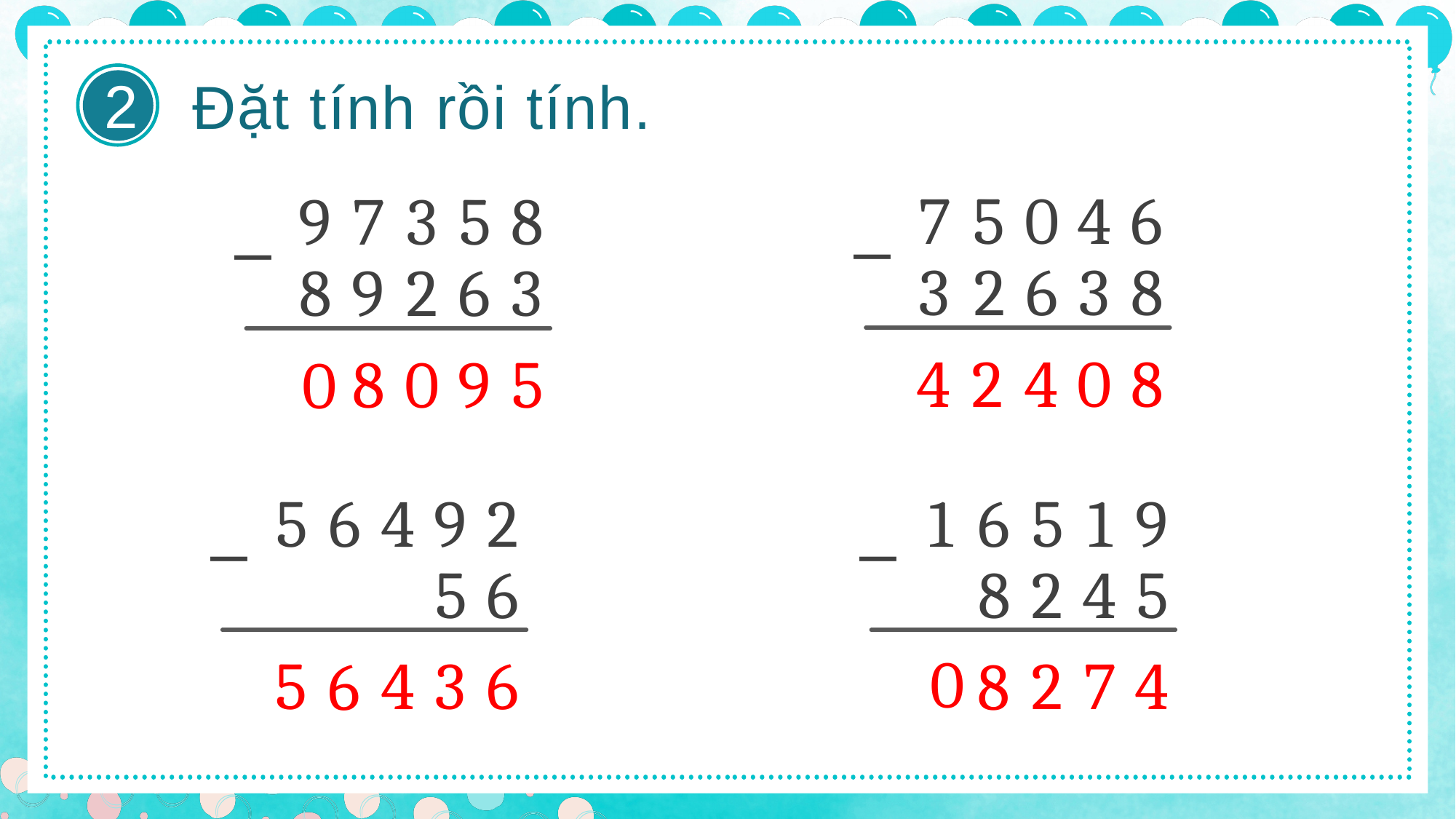

2

Đặt tính rồi tính.
7
5
0
4
6
–
3
2
6
3
8
9
7
3
5
8
–
8
9
2
6
3
4
8
0
4
2
5
9
0
8
0
5
6
4
9
2
–
5
6
1
6
5
1
9
–
8
2
4
5
0
5
6
4
3
7
4
2
6
8